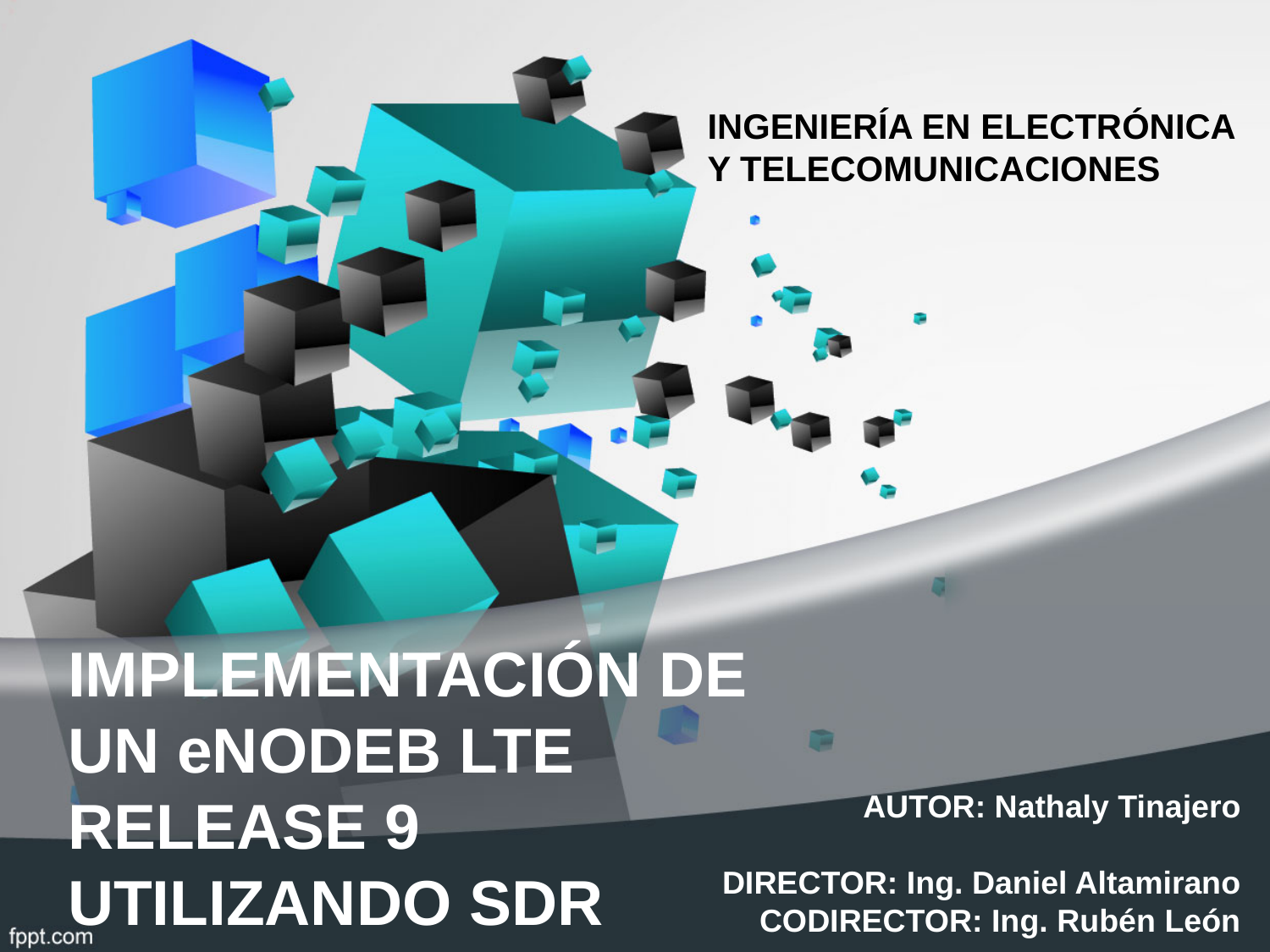

INGENIERÍA en ELECTRÓNICA Y TELECOMUNICACIONES
# IMPLEMENTACIÓN DE UN eNODEB LTE RELEASE 9 UTILIZANDO SDR
AUTOR: Nathaly Tinajero

DIRECTOR: Ing. Daniel Altamirano
CODIRECTOR: Ing. Rubén León